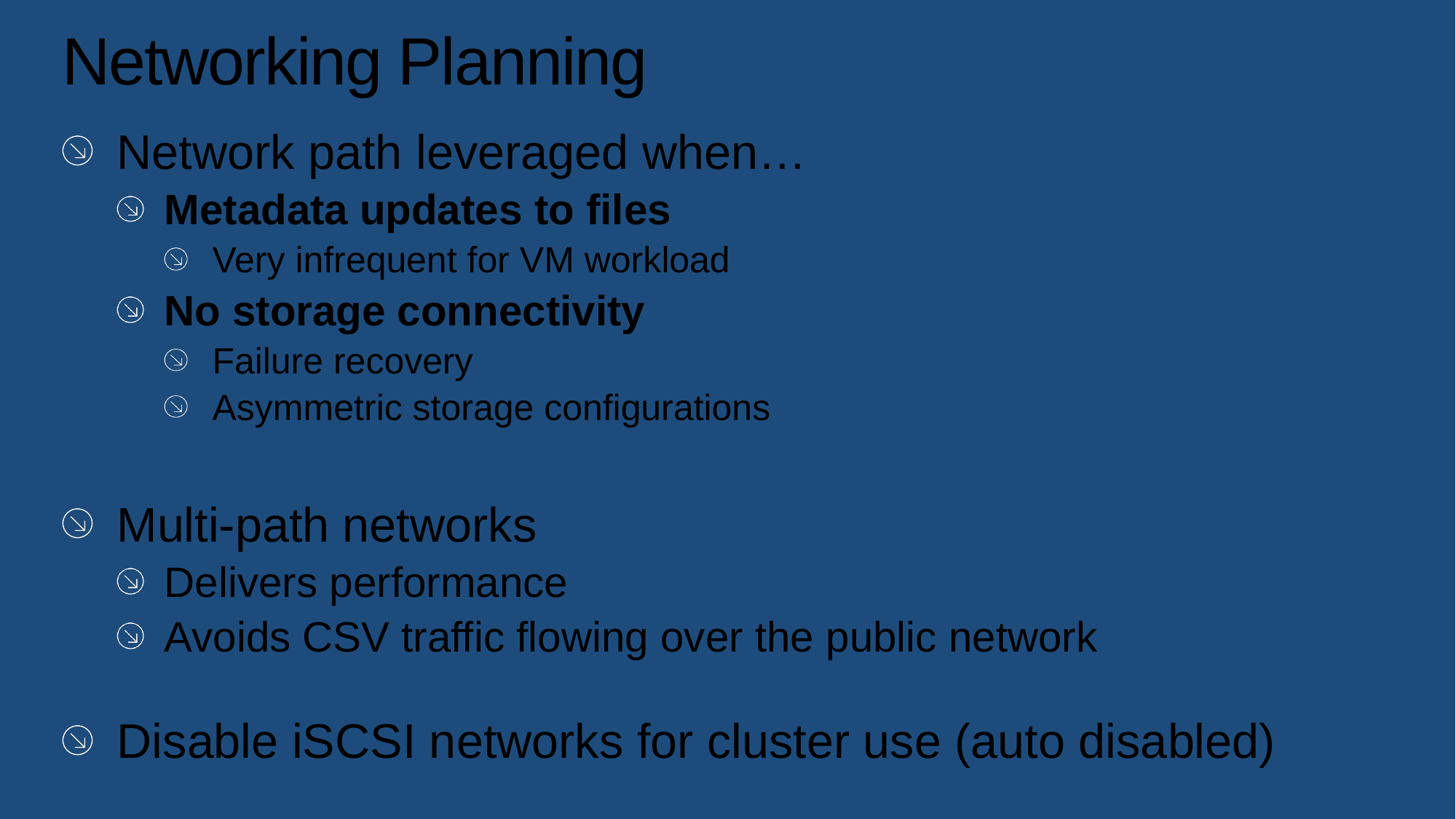

# Networking Planning
Network path leveraged when…
Metadata updates to files
Very infrequent for VM workload
No storage connectivity
Failure recovery
Asymmetric storage configurations

Multi-path networks
Delivers performance
Avoids CSV traffic flowing over the public network
Disable iSCSI networks for cluster use (auto disabled)